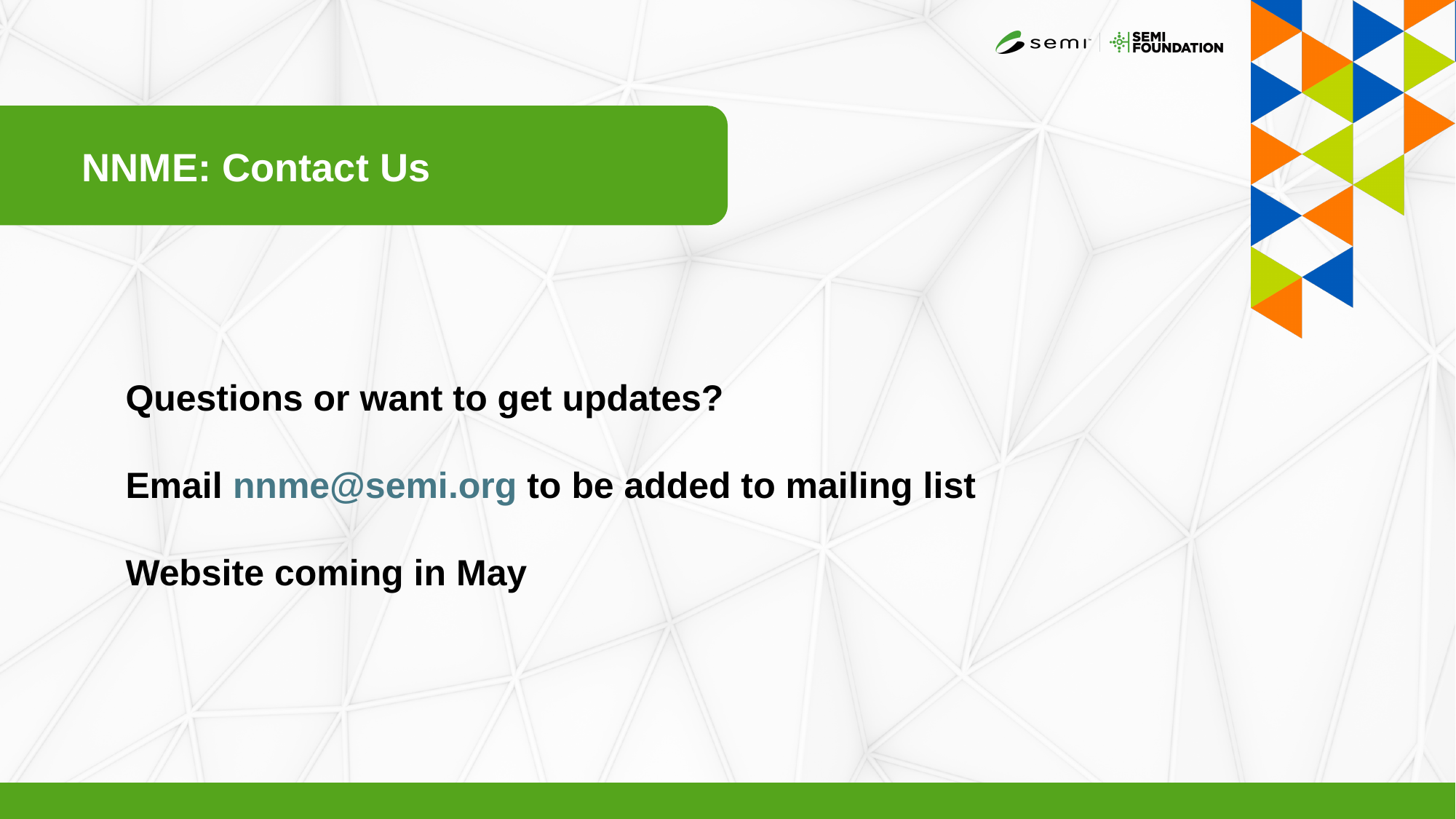

NNME: Contact Us
Questions or want to get updates?

Email nnme@semi.org to be added to mailing list

Website coming in May